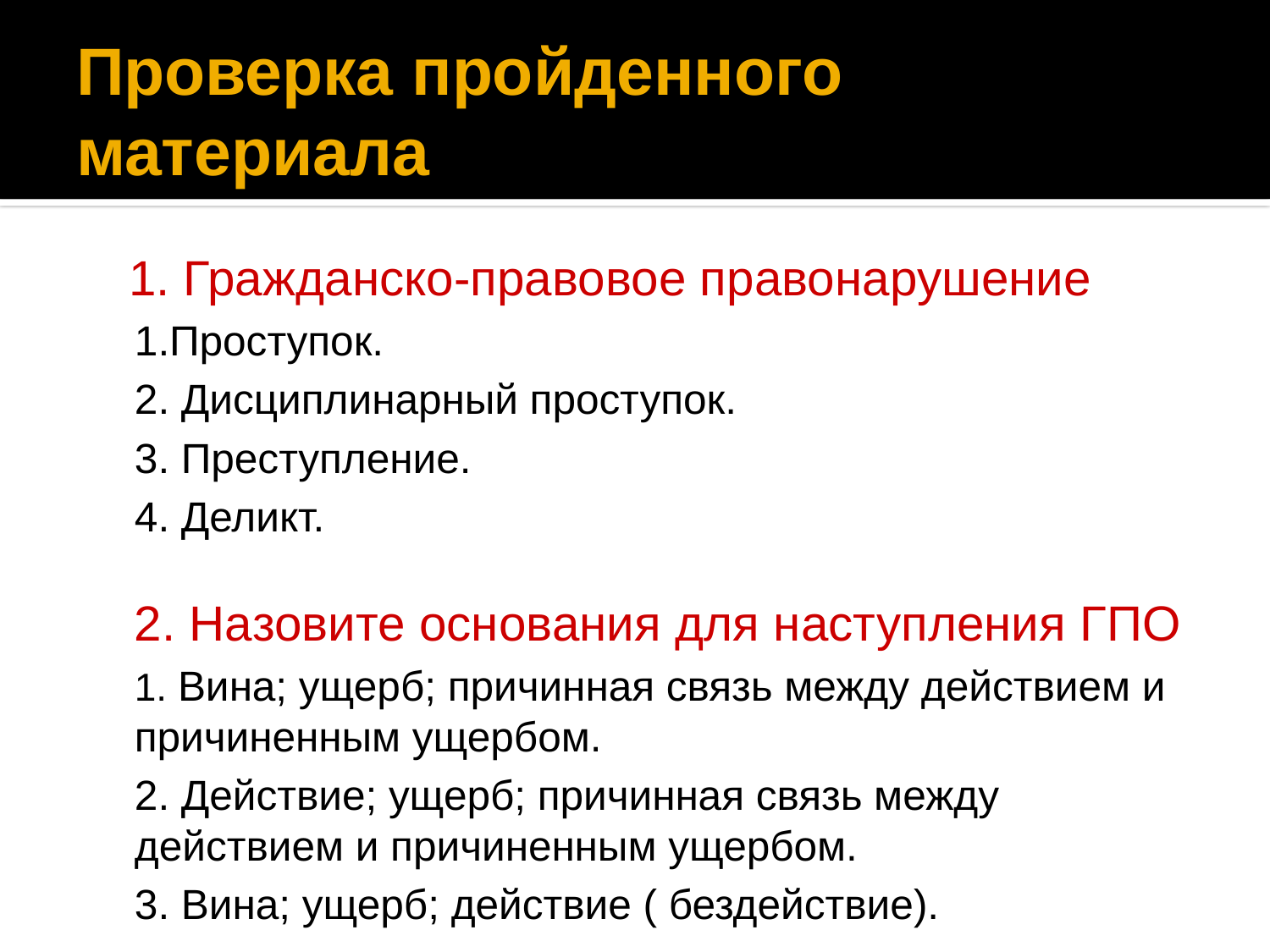

# Проверка пройденного материала
   1. Гражданско-правовое правонарушение
1.Проступок.
2. Дисциплинарный проступок.
3. Преступление.
4. Деликт.

2. Назовите основания для наступления ГПО
1. Вина; ущерб; причинная связь между действием и причиненным ущербом.
2. Действие; ущерб; причинная связь между действием и причиненным ущербом.
3. Вина; ущерб; действие ( бездействие).